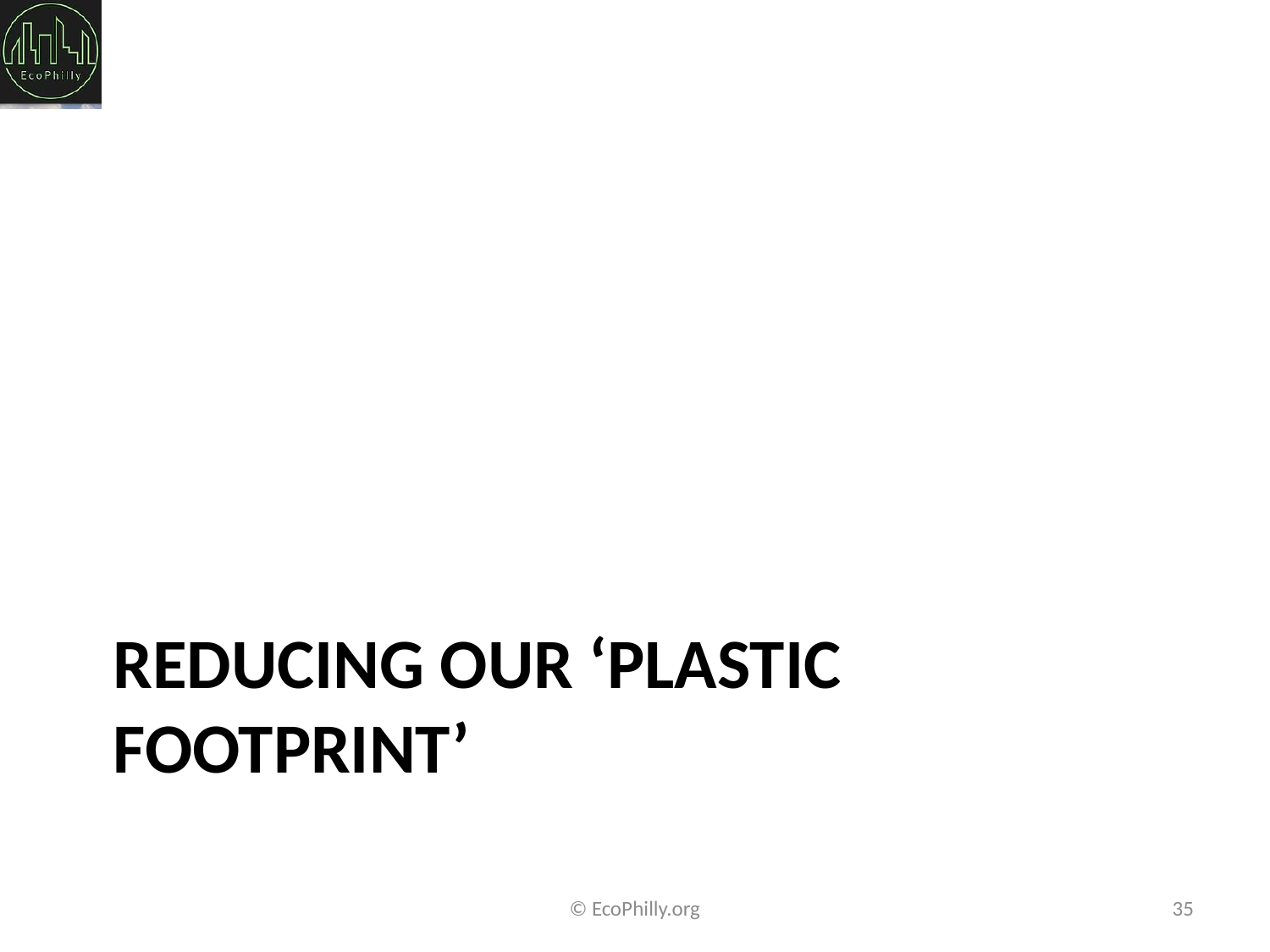

# Reducing our ‘plastic footprint’
© EcoPhilly.org
35